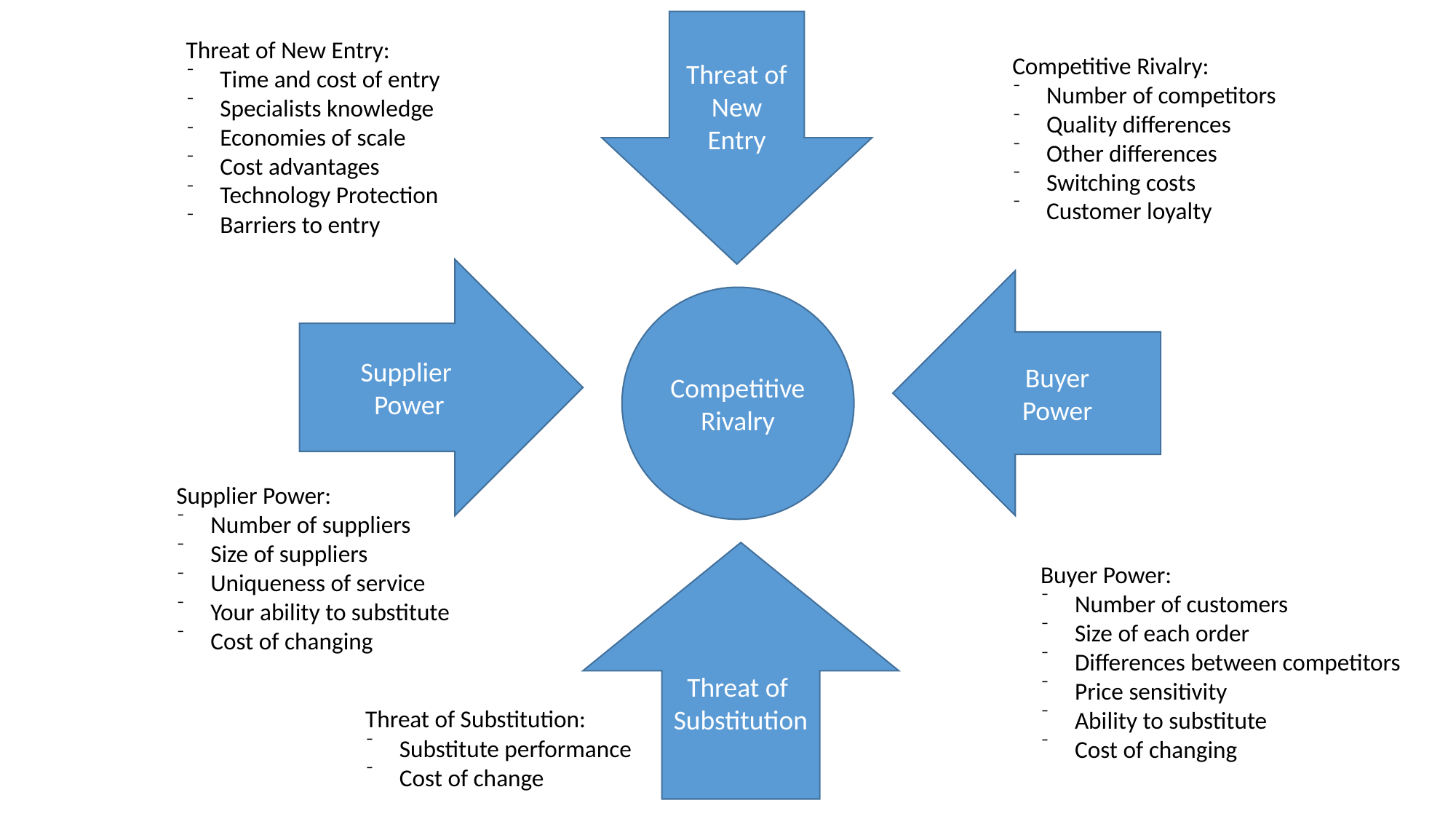

Threat of
New
Entry
Threat of New Entry:
Time and cost of entry
Specialists knowledge
Economies of scale
Cost advantages
Technology Protection
Barriers to entry
Competitive Rivalry:
Number of competitors
Quality differences
Other differences
Switching costs
Customer loyalty
Supplier
Power
Buyer
Power
Competitive Rivalry
Supplier Power:
Number of suppliers
Size of suppliers
Uniqueness of service
Your ability to substitute
Cost of changing
Threat of
Substitution
Buyer Power:
Number of customers
Size of each order
Differences between competitors
Price sensitivity
Ability to substitute
Cost of changing
Threat of Substitution:
Substitute performance
Cost of change